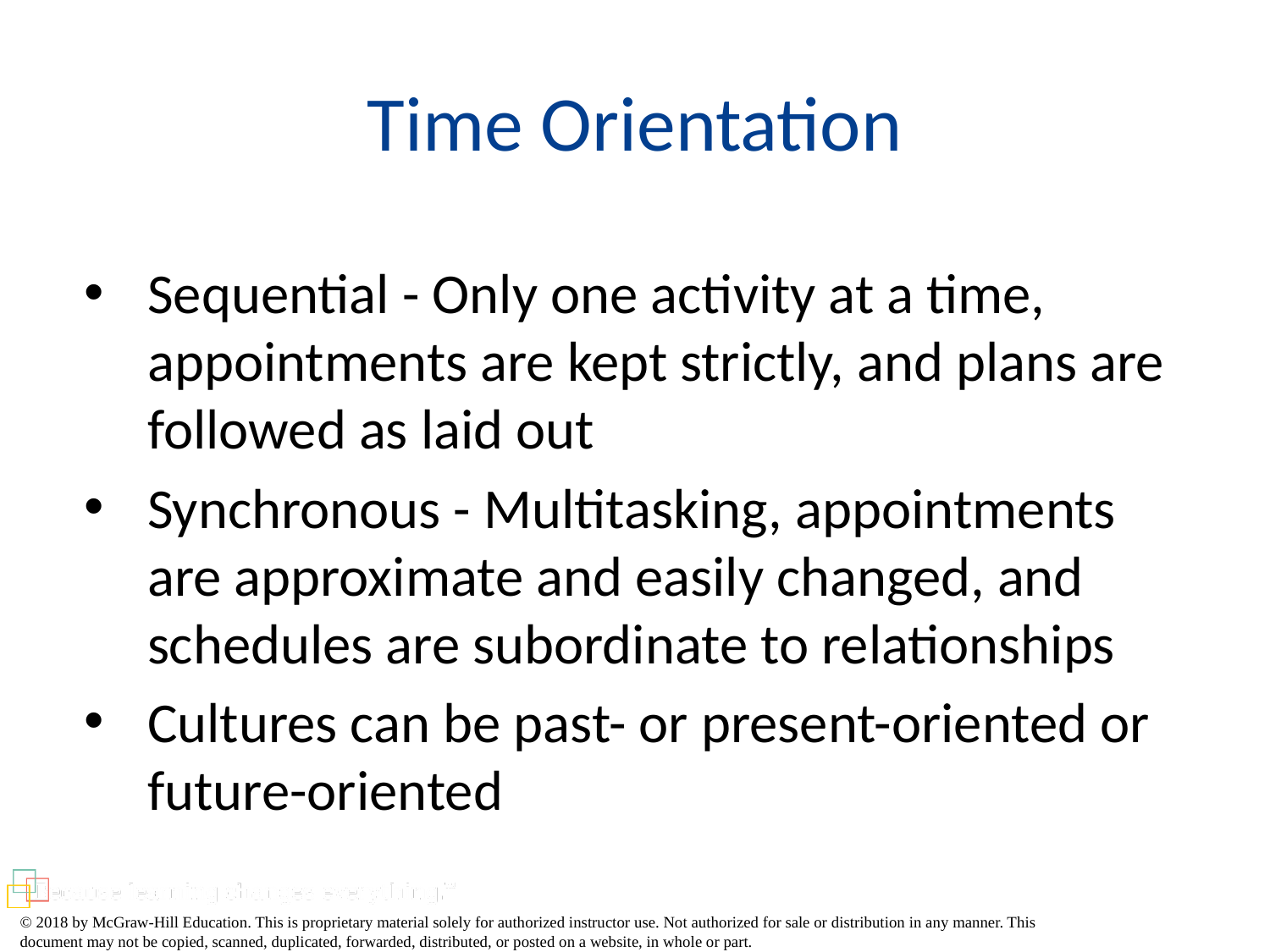

# Time Orientation
Sequential - Only one activity at a time, appointments are kept strictly, and plans are followed as laid out
Synchronous - Multitasking, appointments are approximate and easily changed, and schedules are subordinate to relationships
Cultures can be past- or present-oriented or future-oriented